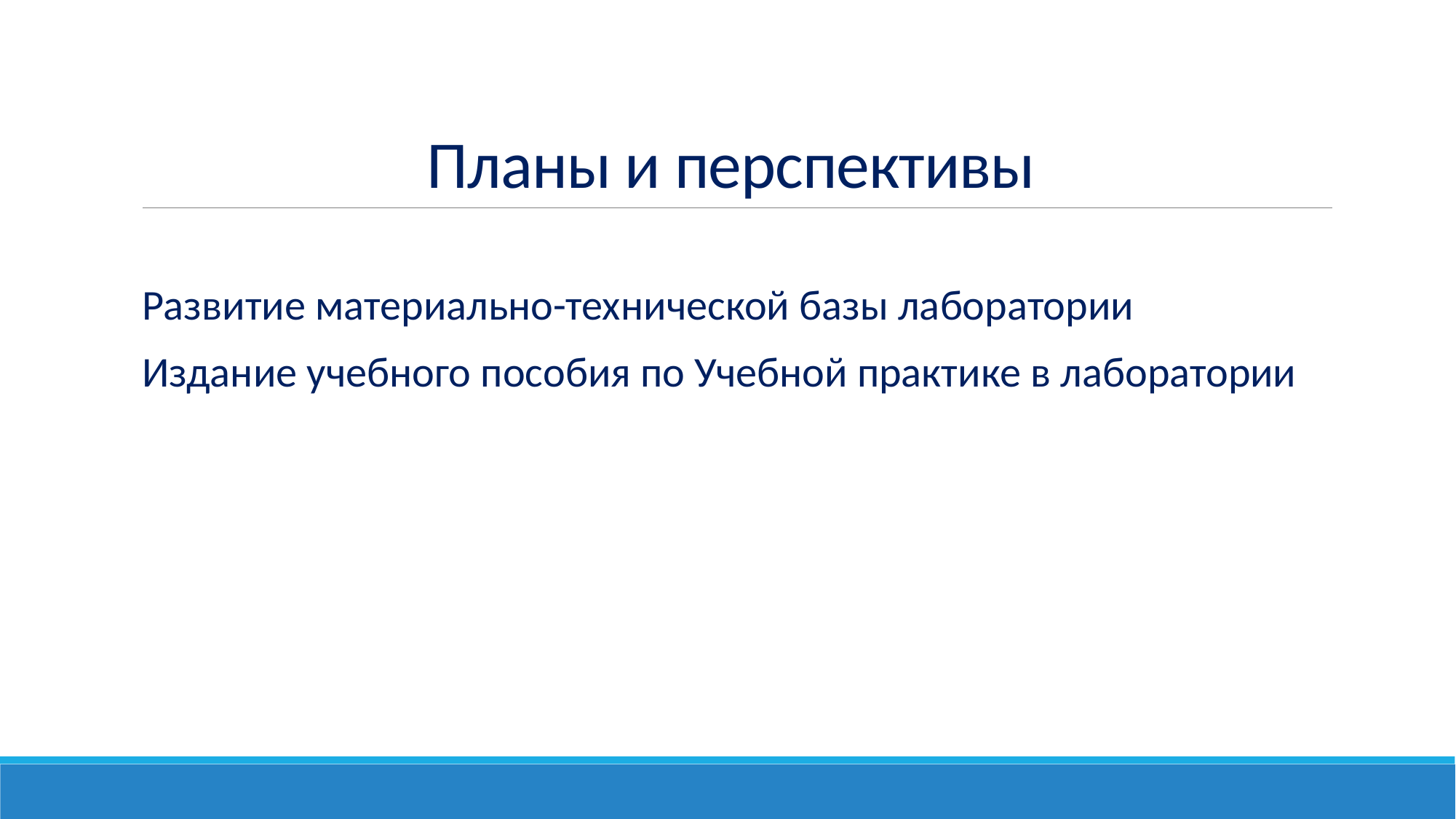

# Планы и перспективы

Развитие материально-технической базы лаборатории
Издание учебного пособия по Учебной практике в лаборатории